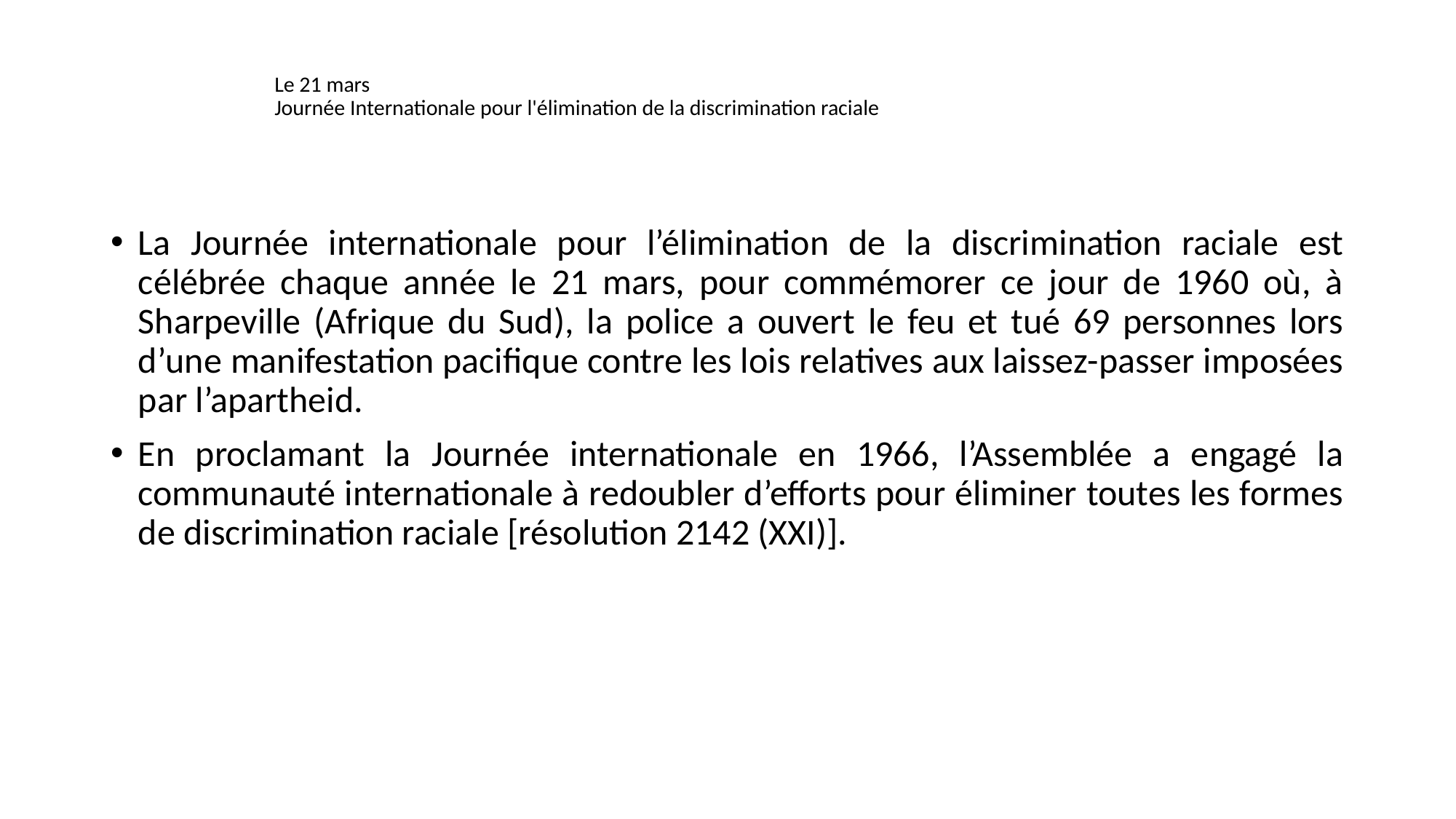

# Le 21 mars Journée Internationale pour l'élimination de la discrimination raciale
La Journée internationale pour l’élimination de la discrimination raciale est célébrée chaque année le 21 mars, pour commémorer ce jour de 1960 où, à Sharpeville (Afrique du Sud), la police a ouvert le feu et tué 69 personnes lors d’une manifestation pacifique contre les lois relatives aux laissez-passer imposées par l’apartheid.
En proclamant la Journée internationale en 1966, l’Assemblée a engagé la communauté internationale à redoubler d’efforts pour éliminer toutes les formes de discrimination raciale [résolution 2142 (XXI)].